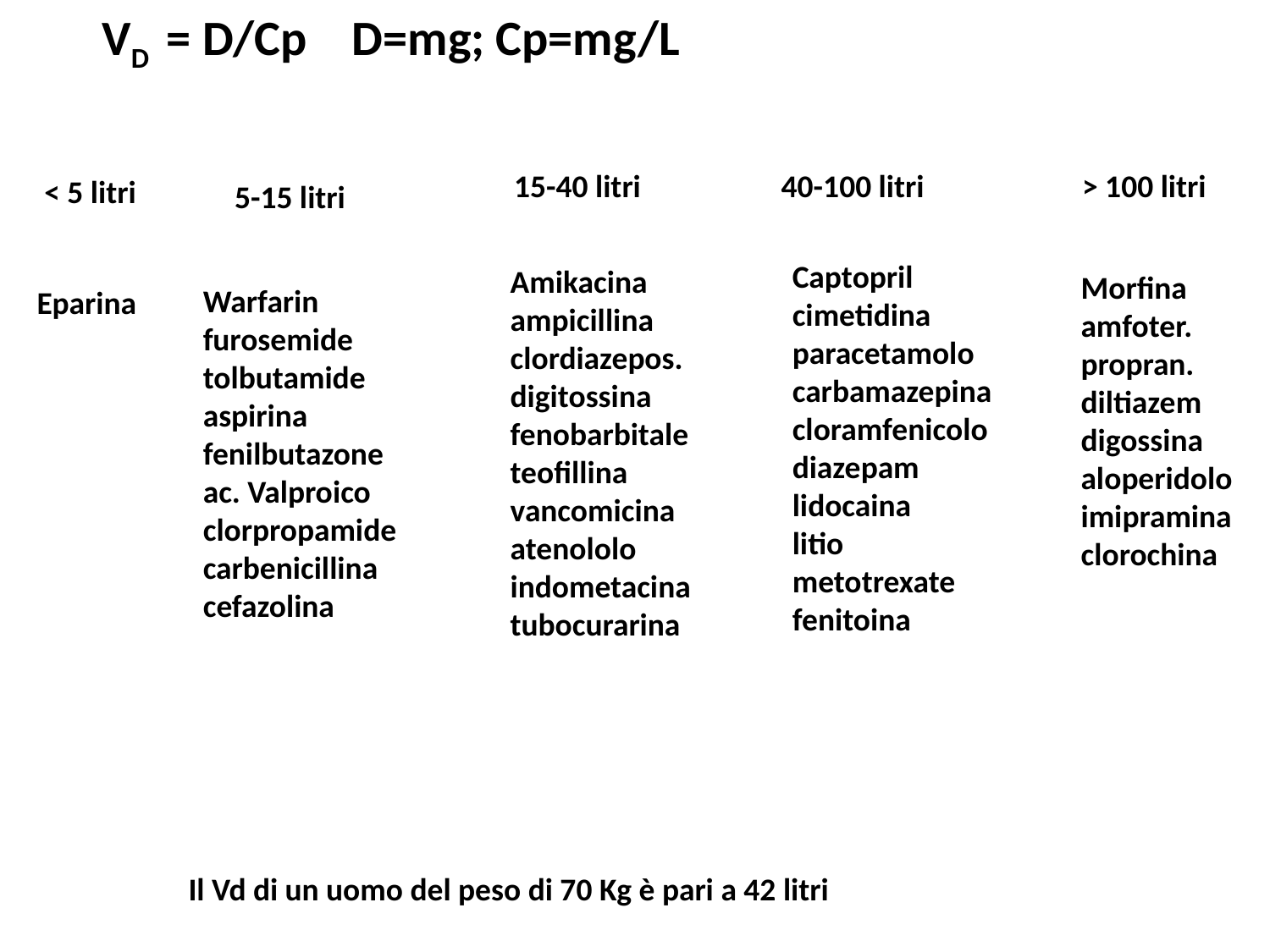

VD  = D/Cp    D=mg; Cp=mg/L

15-40 litri
40-100 litri
> 100 litri
< 5 litri
 5-15 litri
Captopril
cimetidina
paracetamolo
carbamazepina
cloramfenicolo
diazepam
lidocaina
litio
metotrexate
fenitoina
Amikacina
ampicillina
clordiazepos.
digitossina
fenobarbitale
teofillina
vancomicina
atenololo
indometacina
tubocurarina
Morfina
amfoter.
propran.
diltiazem
digossina
aloperidolo
imipramina
clorochina
Warfarin
furosemide
tolbutamide
aspirina
fenilbutazone
ac. Valproico
clorpropamide
carbenicillina
cefazolina

Eparina

Il Vd di un uomo del peso di 70 Kg è pari a 42 litri